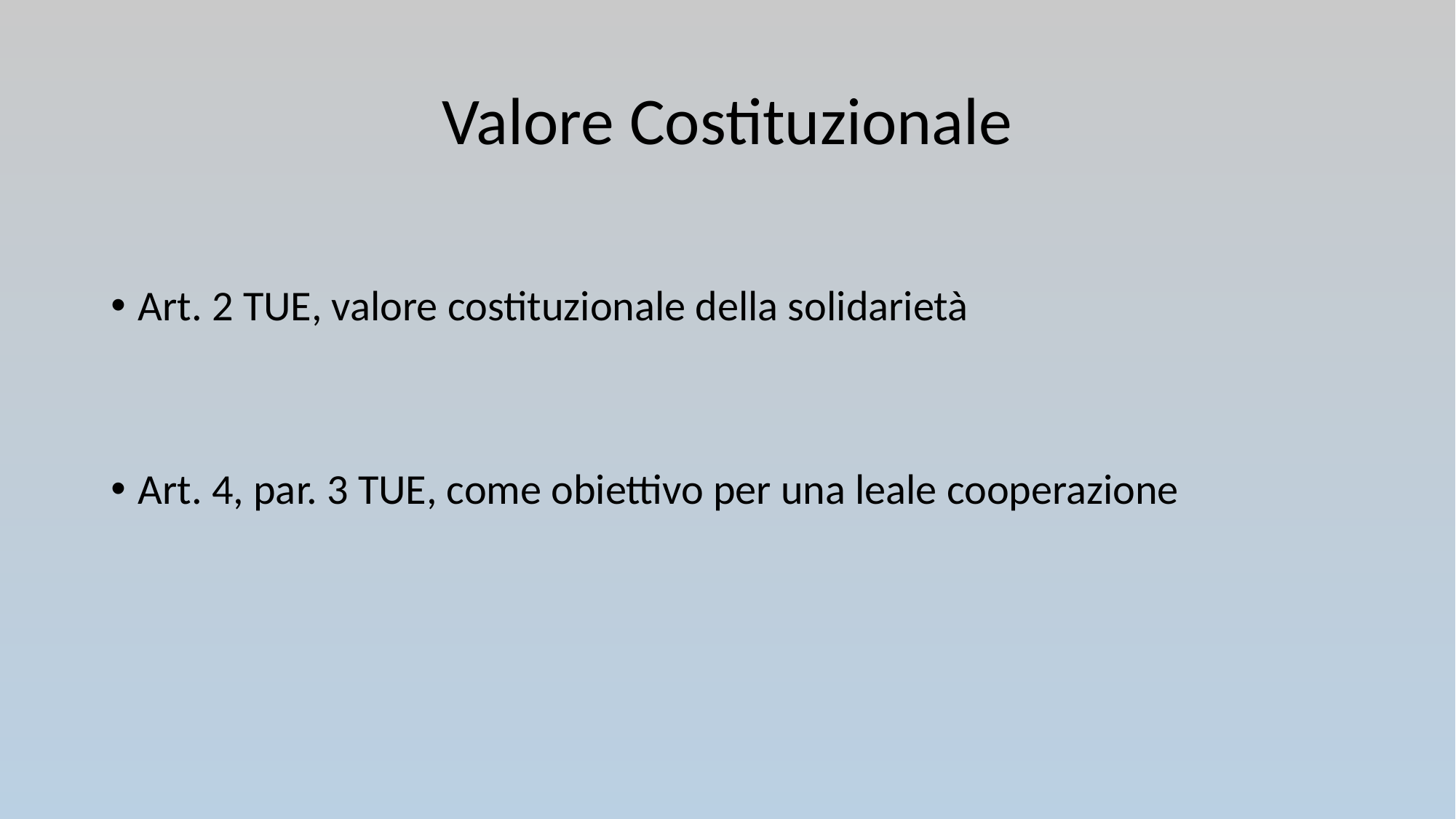

# Valore Costituzionale
Art. 2 TUE, valore costituzionale della solidarietà

Art. 4, par. 3 TUE, come obiettivo per una leale cooperazione